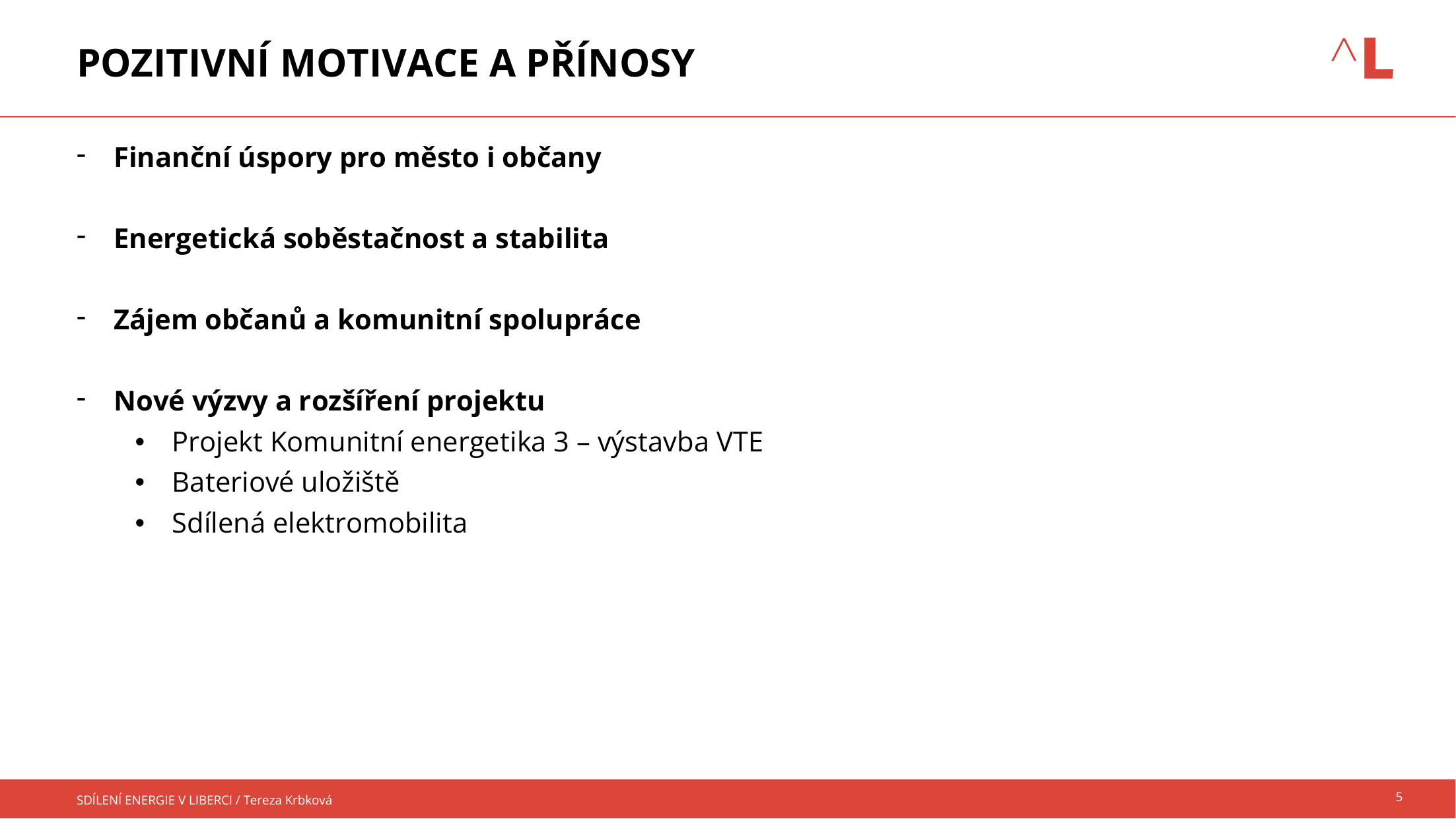

# POZITIVNÍ MOTIVACE A PŘÍNOSY
Finanční úspory pro město i občany

Energetická soběstačnost a stabilita

Zájem občanů a komunitní spolupráce

Nové výzvy a rozšíření projektu
Projekt Komunitní energetika 3 – výstavba VTE
Bateriové uložiště
Sdílená elektromobilita

5
SDÍLENÍ ENERGIE V LIBERCI / Tereza Krbková